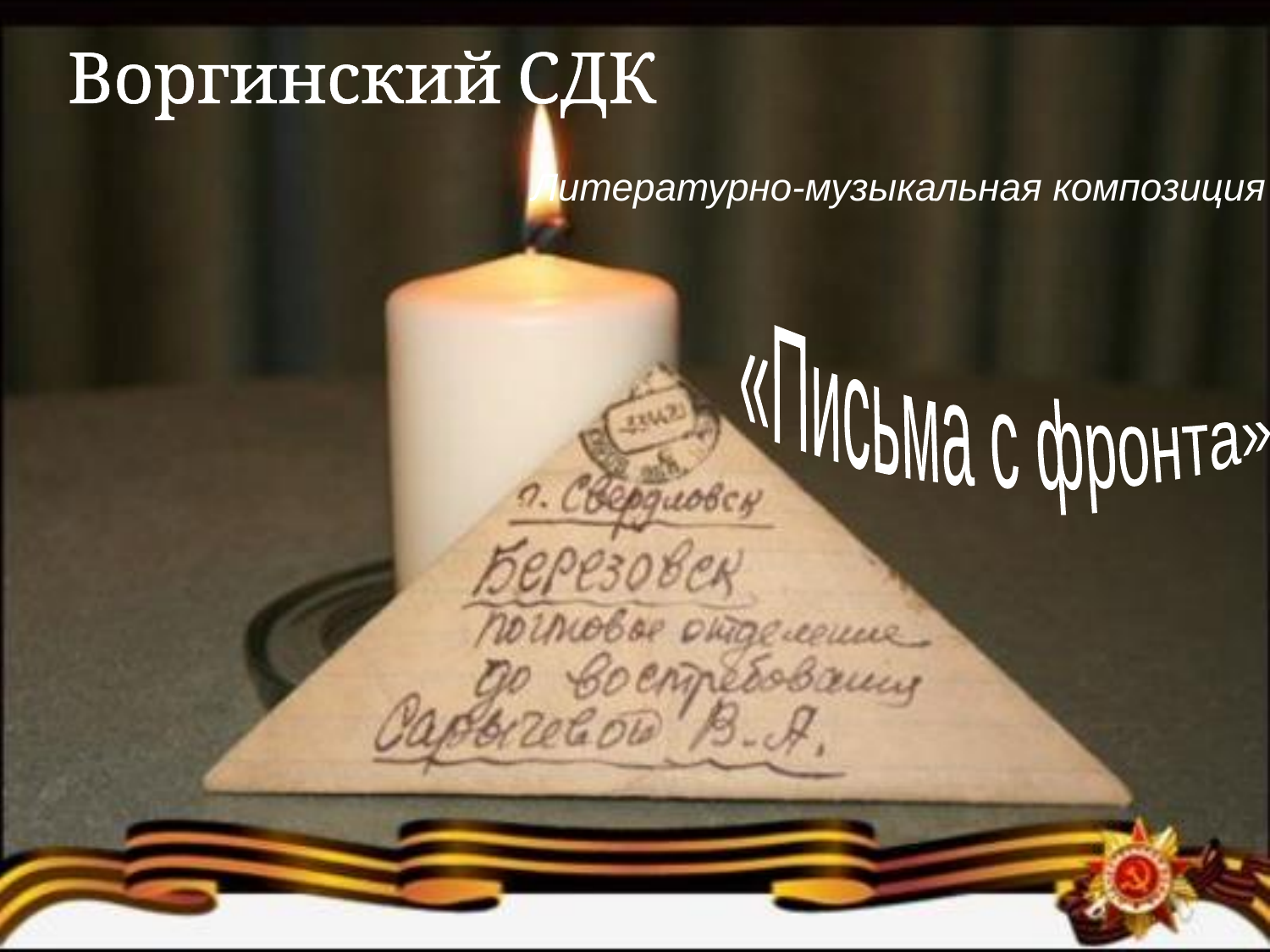

Воргинский СДК
Литературно-музыкальная композиция
«Письма с фронта»